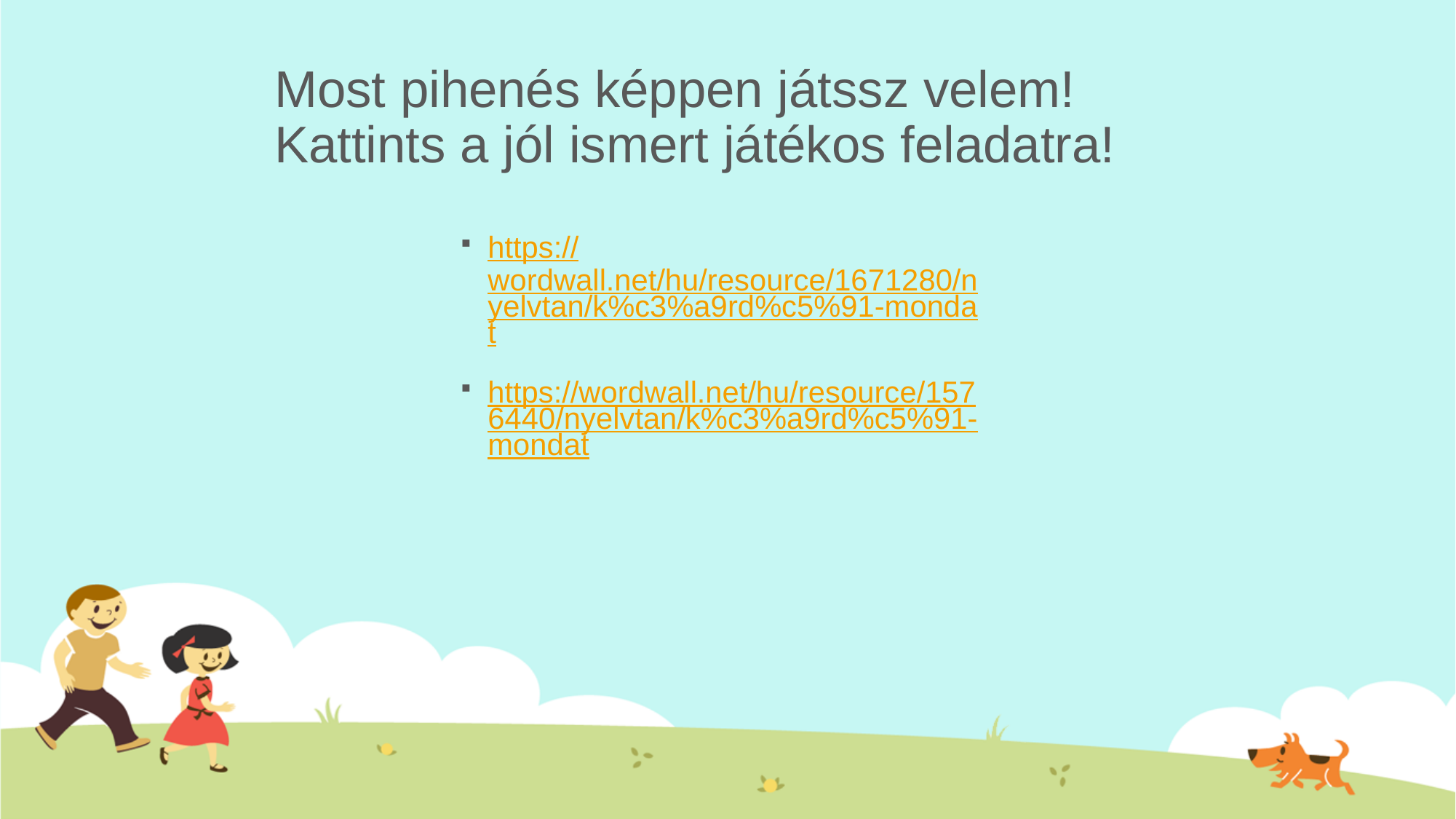

# Most pihenés képpen játssz velem! Kattints a jól ismert játékos feladatra!
https://wordwall.net/hu/resource/1671280/nyelvtan/k%c3%a9rd%c5%91-mondat
https://wordwall.net/hu/resource/1576440/nyelvtan/k%c3%a9rd%c5%91-mondat